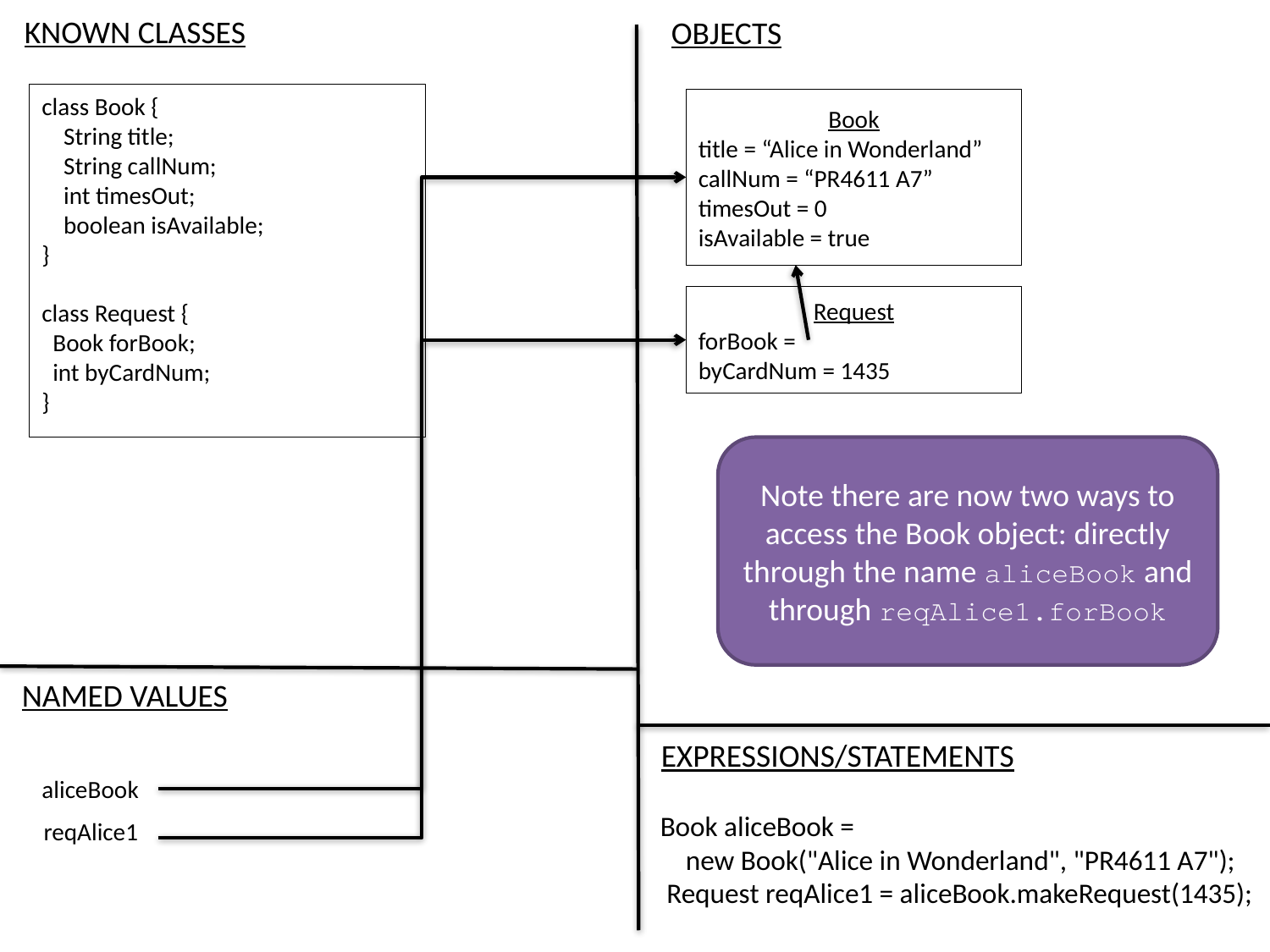

KNOWN CLASSES
OBJECTS
class Book {
    String title;
    String callNum;
    int timesOut;
    boolean isAvailable;
}

class Request {
  Book forBook;
  int byCardNum;
}

Book
title = “Alice in Wonderland”
callNum = “PR4611 A7”
timesOut = 0
isAvailable = true
Request
forBook =
byCardNum = 1435
Note there are now two ways to access the Book object: directly through the name aliceBook and through reqAlice1.forBook
NAMED VALUES
EXPRESSIONS/STATEMENTS
aliceBook
reqAlice1
Book aliceBook =
    new Book("Alice in Wonderland", "PR4611 A7");
 Request reqAlice1 = aliceBook.makeRequest(1435);